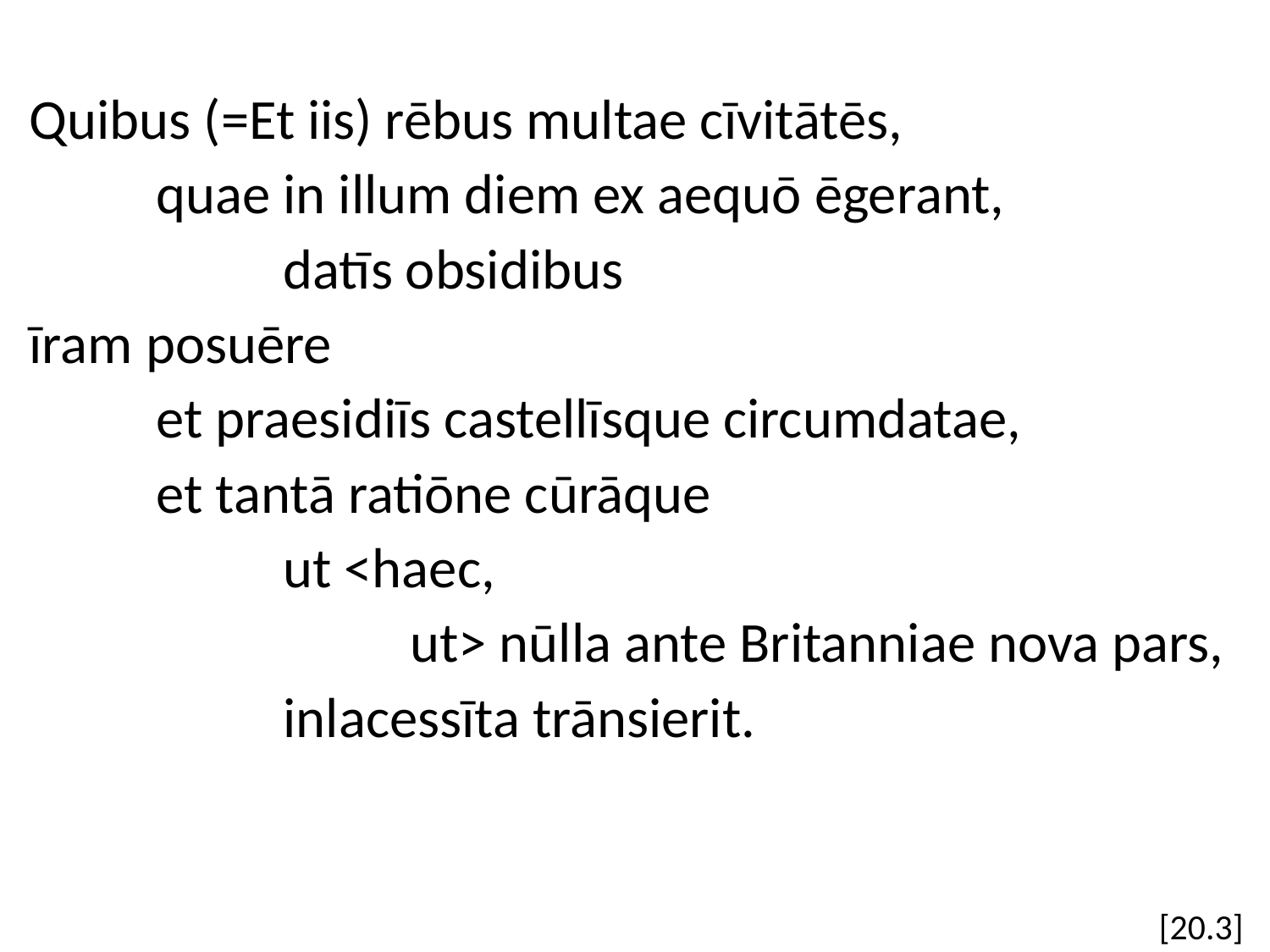

Quibus (=Et iis) rēbus multae cīvitātēs,
	quae in illum diem ex aequō ēgerant,
		datīs obsidibus
īram posuēre
	et praesidiīs castellīsque circumdatae,
	et tantā ratiōne cūrāque
		ut <haec,
			ut> nūlla ante Britanniae nova pars,
		inlacessīta trānsierit.

[20.3]
#